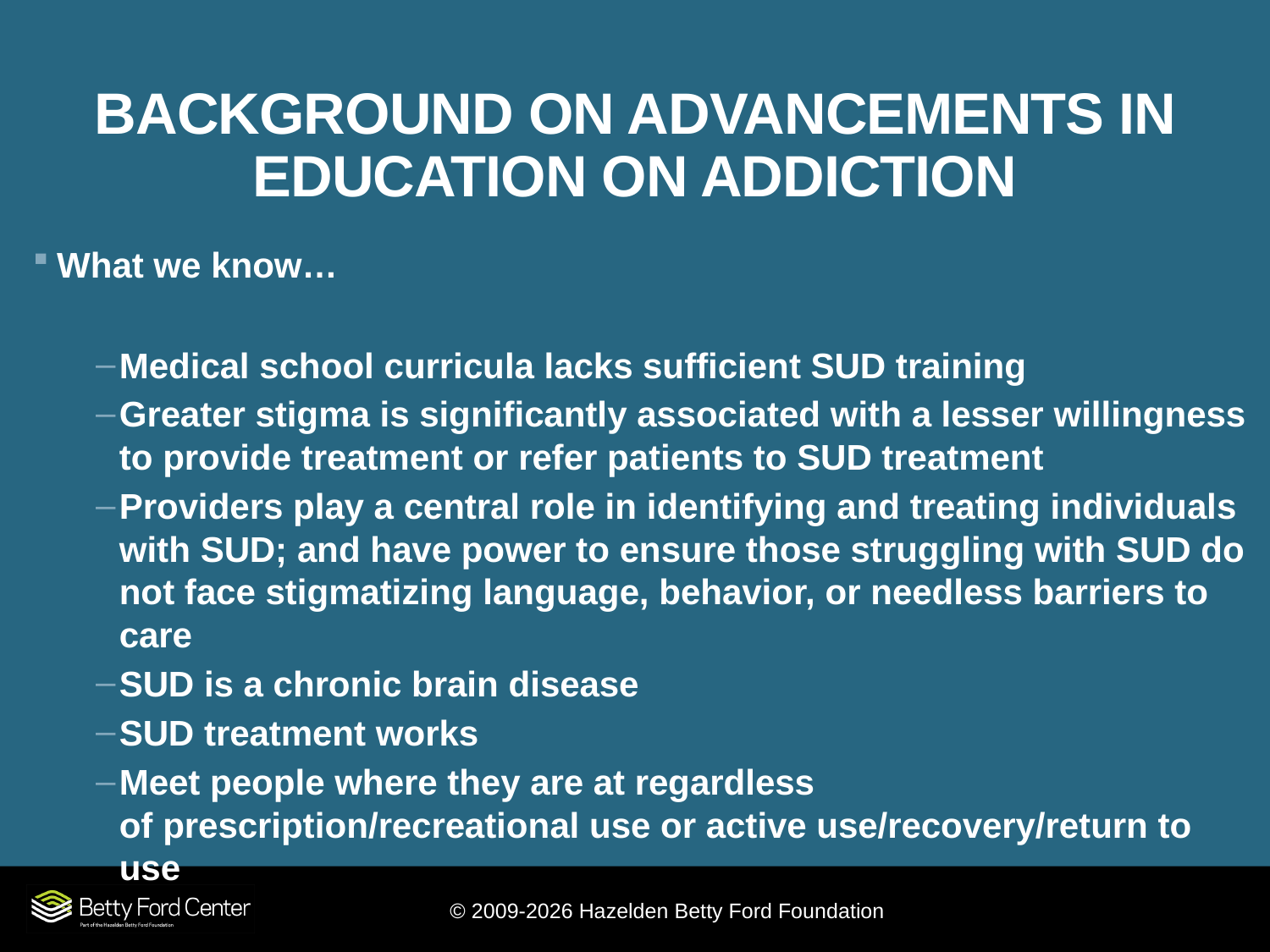

# BACKGROUND ON ADVANCEMENTS IN EDUCATION ON ADDICTION
What we know…

Medical school curricula lacks sufficient SUD training
Greater stigma is significantly associated with a lesser willingness to provide treatment or refer patients to SUD treatment
Providers play a central role in identifying and treating individuals with SUD; and have power to ensure those struggling with SUD do not face stigmatizing language, behavior, or needless barriers to care
SUD is a chronic brain disease
SUD treatment works
Meet people where they are at regardless of prescription/recreational use or active use/recovery/return to use

© 2009-2026 Hazelden Betty Ford Foundation